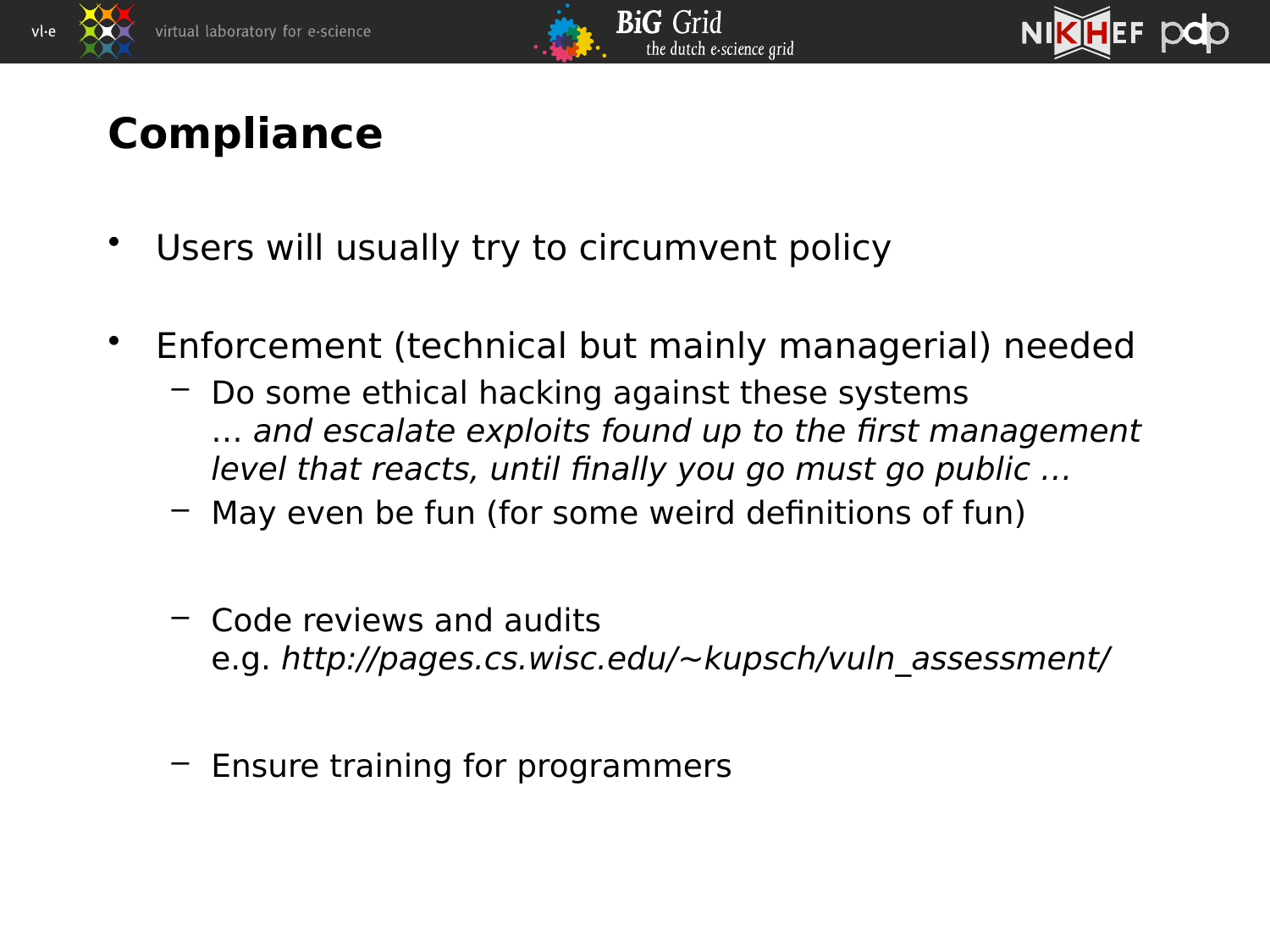

# Compliance
Users will usually try to circumvent policy

Enforcement (technical but mainly managerial) needed
Do some ethical hacking against these systems
… and escalate exploits found up to the first management level that reacts, until finally you go must go public …
May even be fun (for some weird definitions of fun)

Code reviews and audits
e.g. http://pages.cs.wisc.edu/~kupsch/vuln_assessment/

Ensure training for programmers